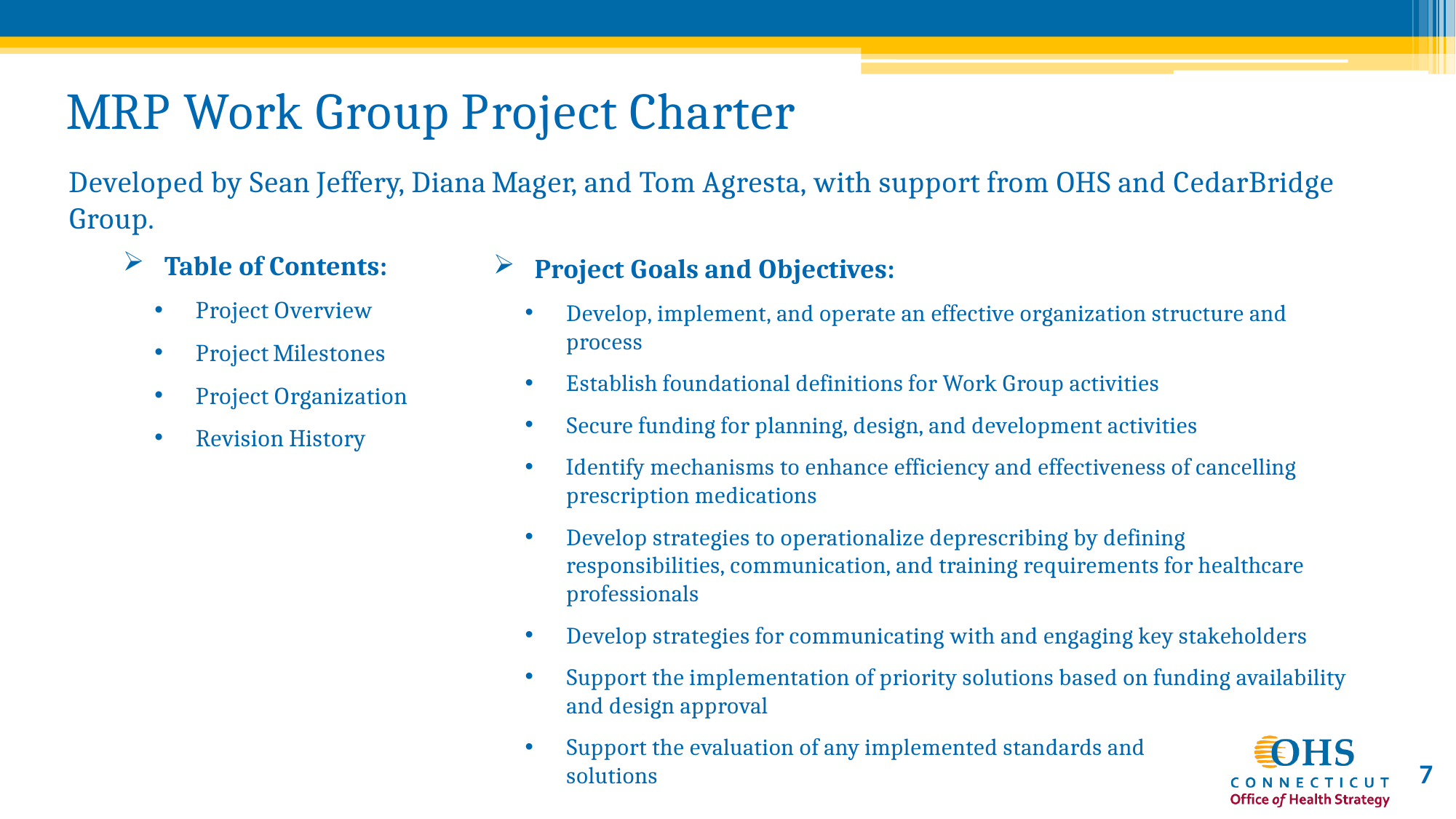

# MRP Work Group Project Charter
Developed by Sean Jeffery, Diana Mager, and Tom Agresta, with support from OHS and CedarBridge Group.
Table of Contents:
Project Overview
Project Milestones
Project Organization
Revision History

Project Goals and Objectives:
Develop, implement, and operate an effective organization structure and process
Establish foundational definitions for Work Group activities
Secure funding for planning, design, and development activities
Identify mechanisms to enhance efficiency and effectiveness of cancelling prescription medications
Develop strategies to operationalize deprescribing by defining responsibilities, communication, and training requirements for healthcare professionals
Develop strategies for communicating with and engaging key stakeholders
Support the implementation of priority solutions based on funding availability and design approval
Support the evaluation of any implemented standards and
solutions
7